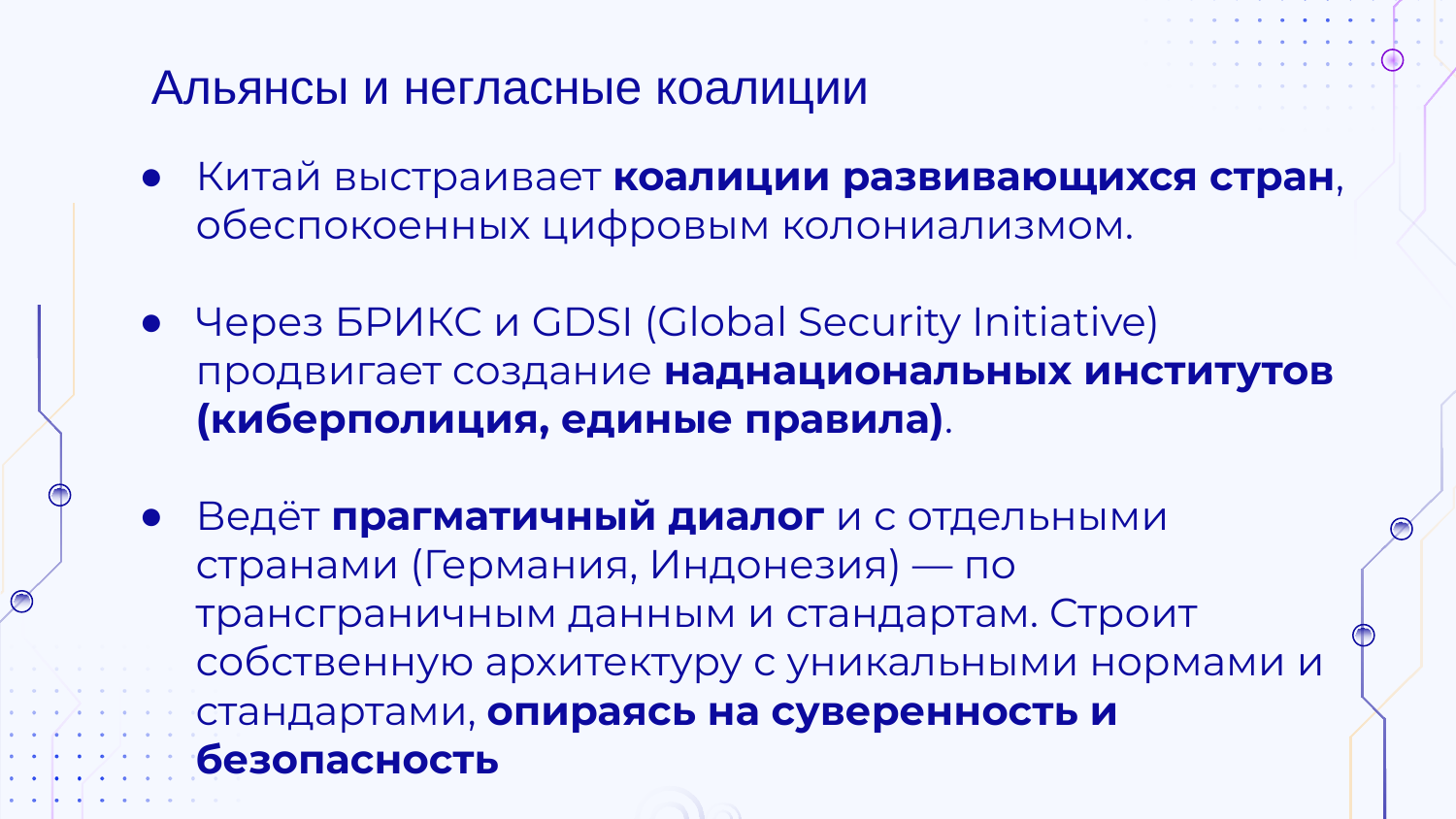

Альянсы и негласные коалиции
Китай выстраивает коалиции развивающихся стран, обеспокоенных цифровым колониализмом.
Через БРИКС и GDSI (Global Security Initiative) продвигает создание наднациональных институтов (киберполиция, единые правила).
Ведёт прагматичный диалог и с отдельными странами (Германия, Индонезия) — по трансграничным данным и стандартам. Строит собственную архитектуру с уникальными нормами и стандартами, опираясь на суверенность и безопасность